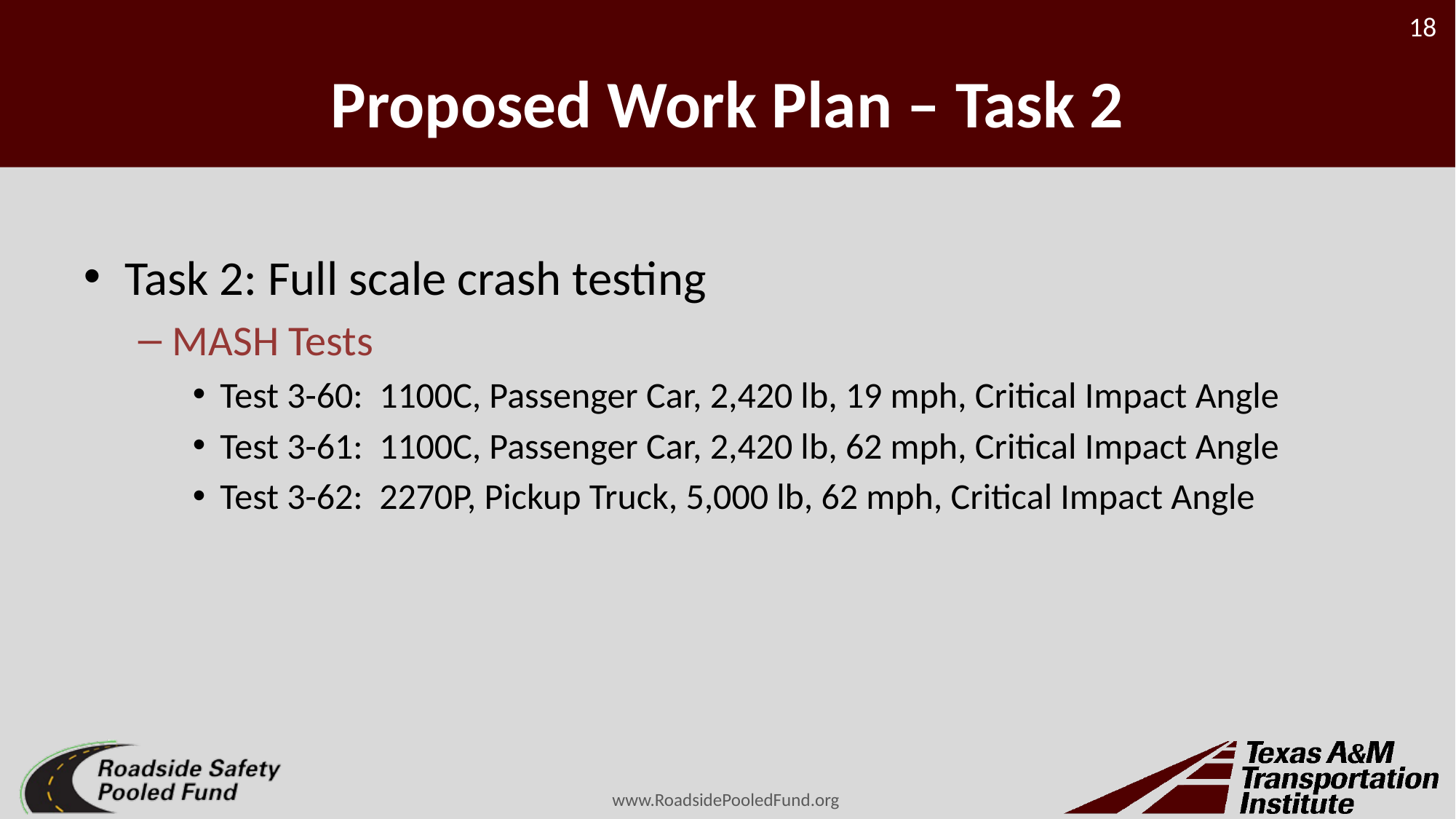

# Proposed Work Plan – Task 2

Task 2: Full scale crash testing
MASH Tests
Test 3-60:  1100C, Passenger Car, 2,420 lb, 19 mph, Critical Impact Angle
Test 3-61:  1100C, Passenger Car, 2,420 lb, 62 mph, Critical Impact Angle
Test 3-62:  2270P, Pickup Truck, 5,000 lb, 62 mph, Critical Impact Angle